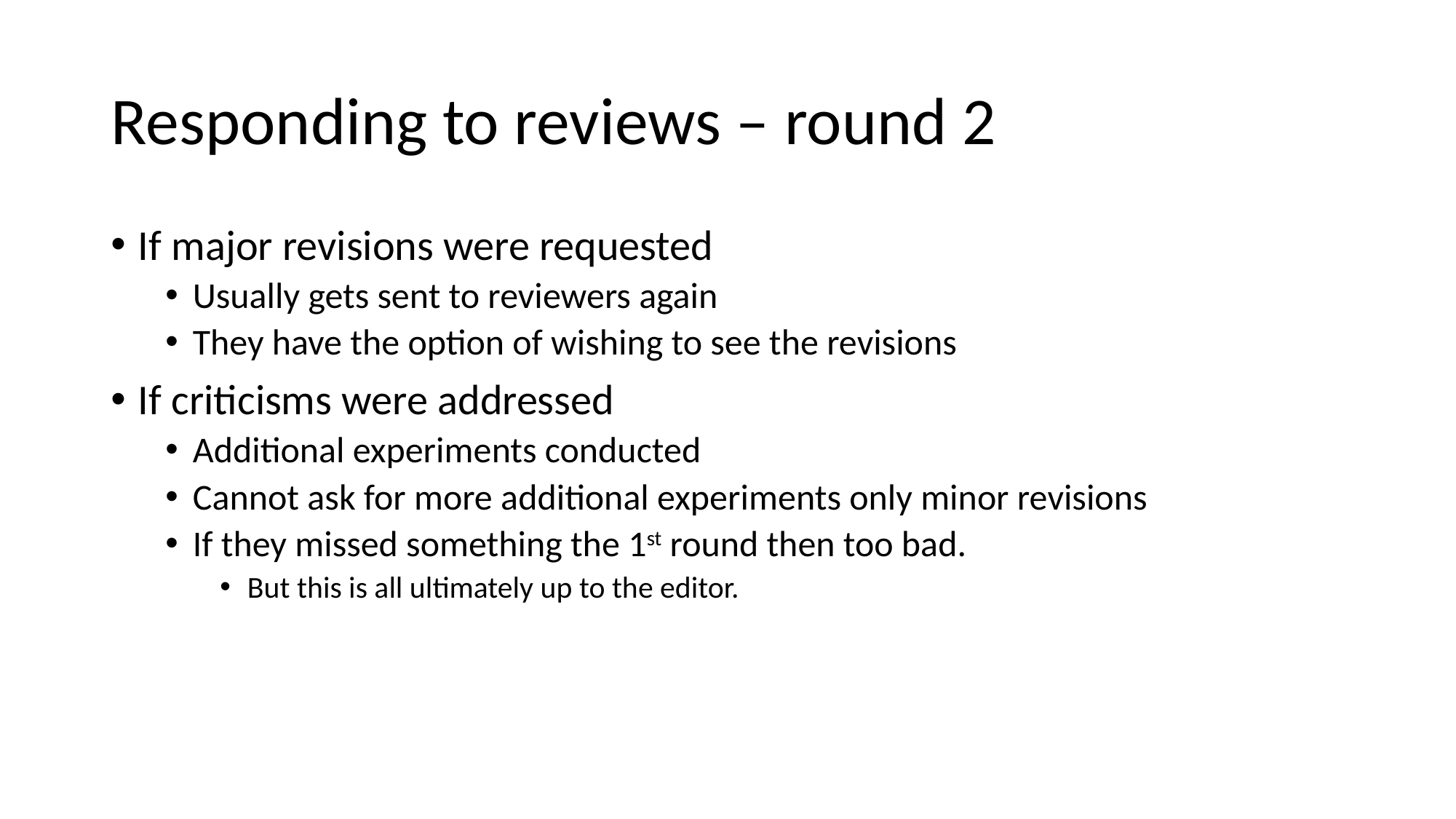

# Responding to reviews – round 2
If major revisions were requested
Usually gets sent to reviewers again
They have the option of wishing to see the revisions
If criticisms were addressed
Additional experiments conducted
Cannot ask for more additional experiments only minor revisions
If they missed something the 1st round then too bad.
But this is all ultimately up to the editor.